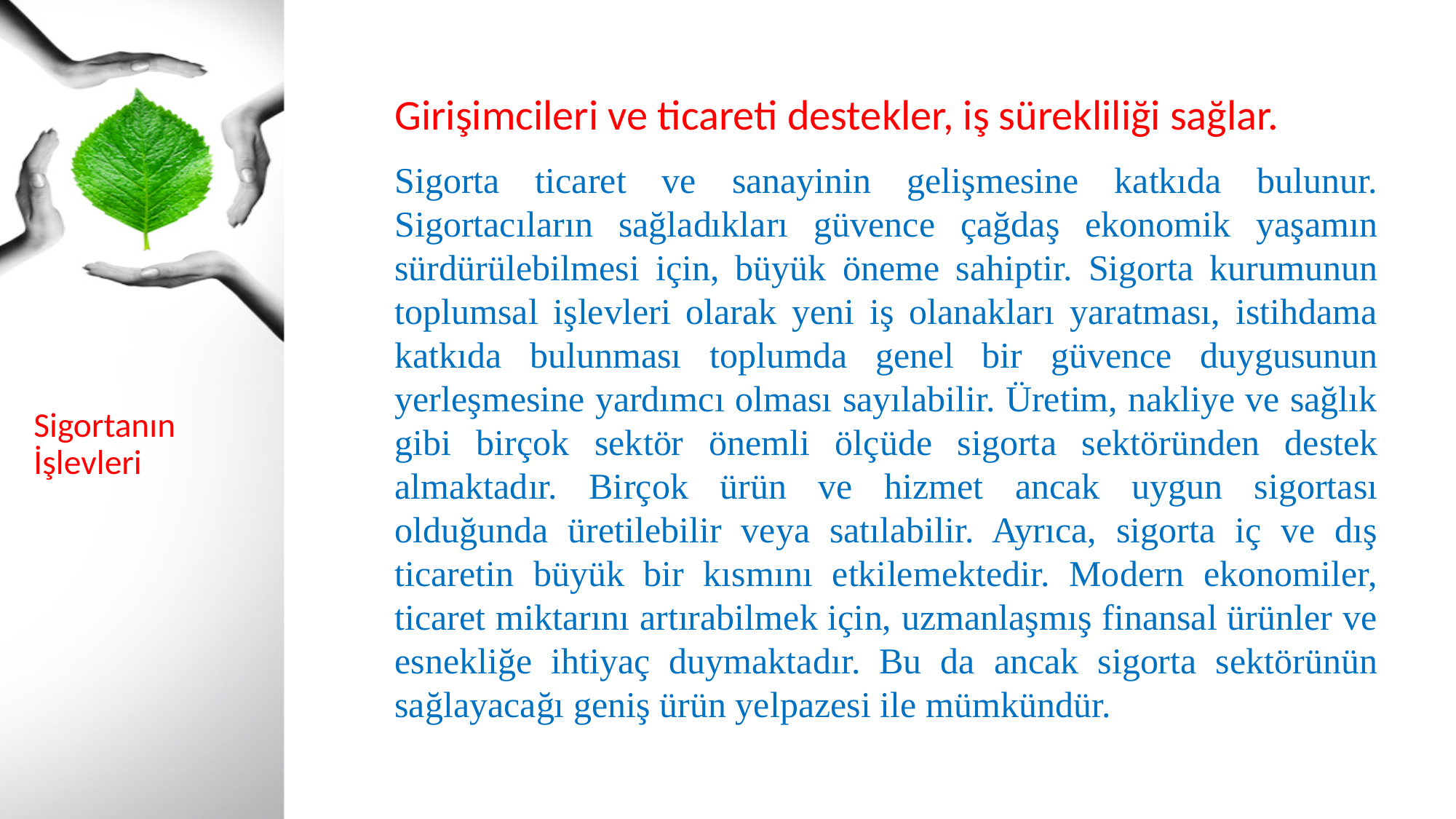

Girişimcileri ve ticareti destekler, iş sürekliliği sağlar.
Sigorta ticaret ve sanayinin gelişmesine katkıda bulunur. Sigortacıların sağladıkları güvence çağdaş ekonomik yaşamın sürdürülebilmesi için, büyük öneme sahiptir. Sigorta kurumunun toplumsal işlevleri olarak yeni iş olanakları yaratması, istihdama katkıda bulunması toplumda genel bir güvence duygusunun yerleşmesine yardımcı olması sayılabilir. Üretim, nakliye ve sağlık gibi birçok sektör önemli ölçüde sigorta sektöründen destek almaktadır. Birçok ürün ve hizmet ancak uygun sigortası olduğunda üretilebilir veya satılabilir. Ayrıca, sigorta iç ve dış ticaretin büyük bir kısmını etkilemektedir. Modern ekonomiler, ticaret miktarını artırabilmek için, uzmanlaşmış finansal ürünler ve esnekliğe ihtiyaç duymaktadır. Bu da ancak sigorta sektörünün sağlayacağı geniş ürün yelpazesi ile mümkündür.
# Sigortanın İşlevleri